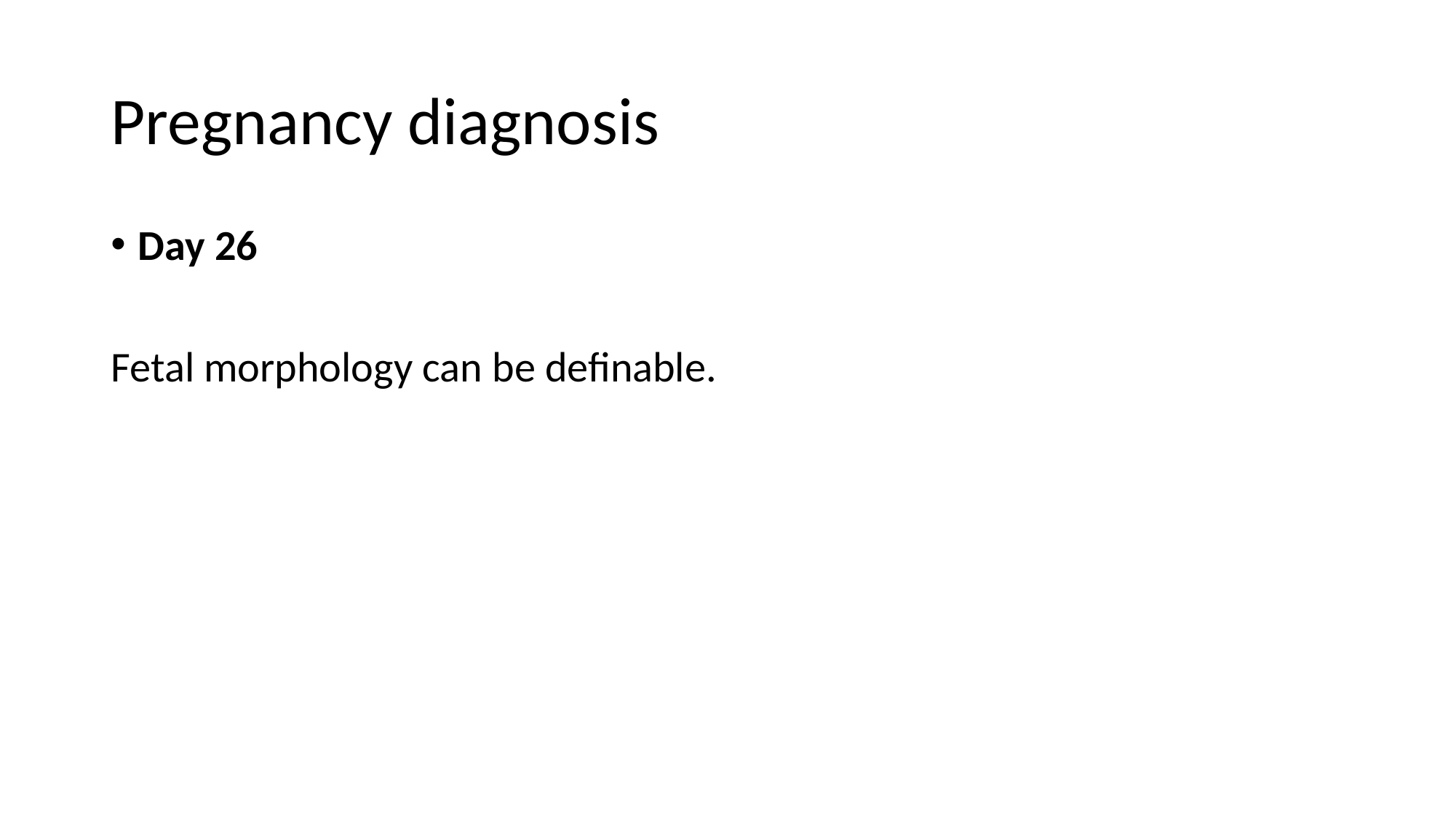

# Pregnancy diagnosis
Day 26

Fetal morphology can be definable.